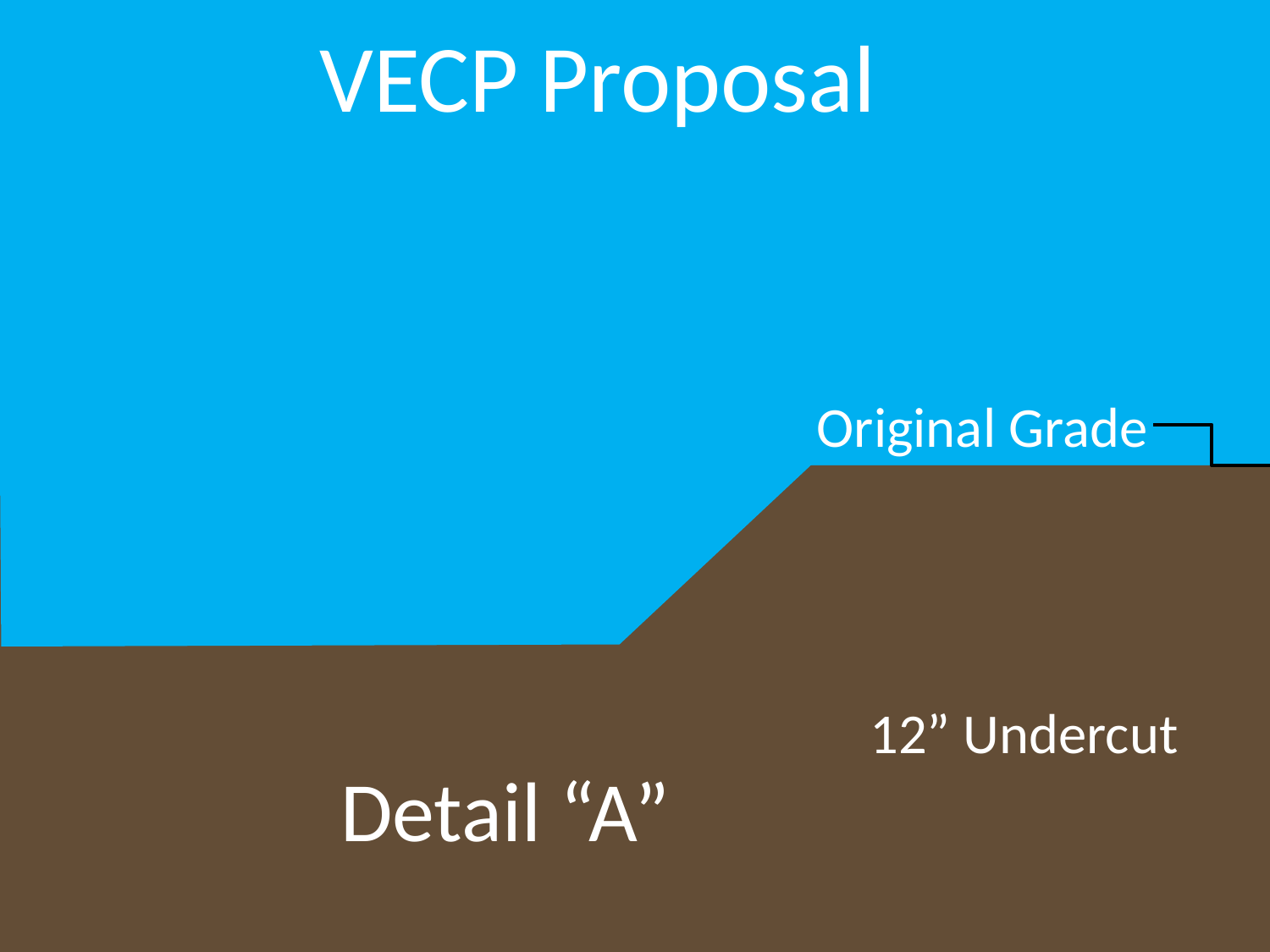

VECP Proposal
Original Grade

12” Undercut
Detail “A”